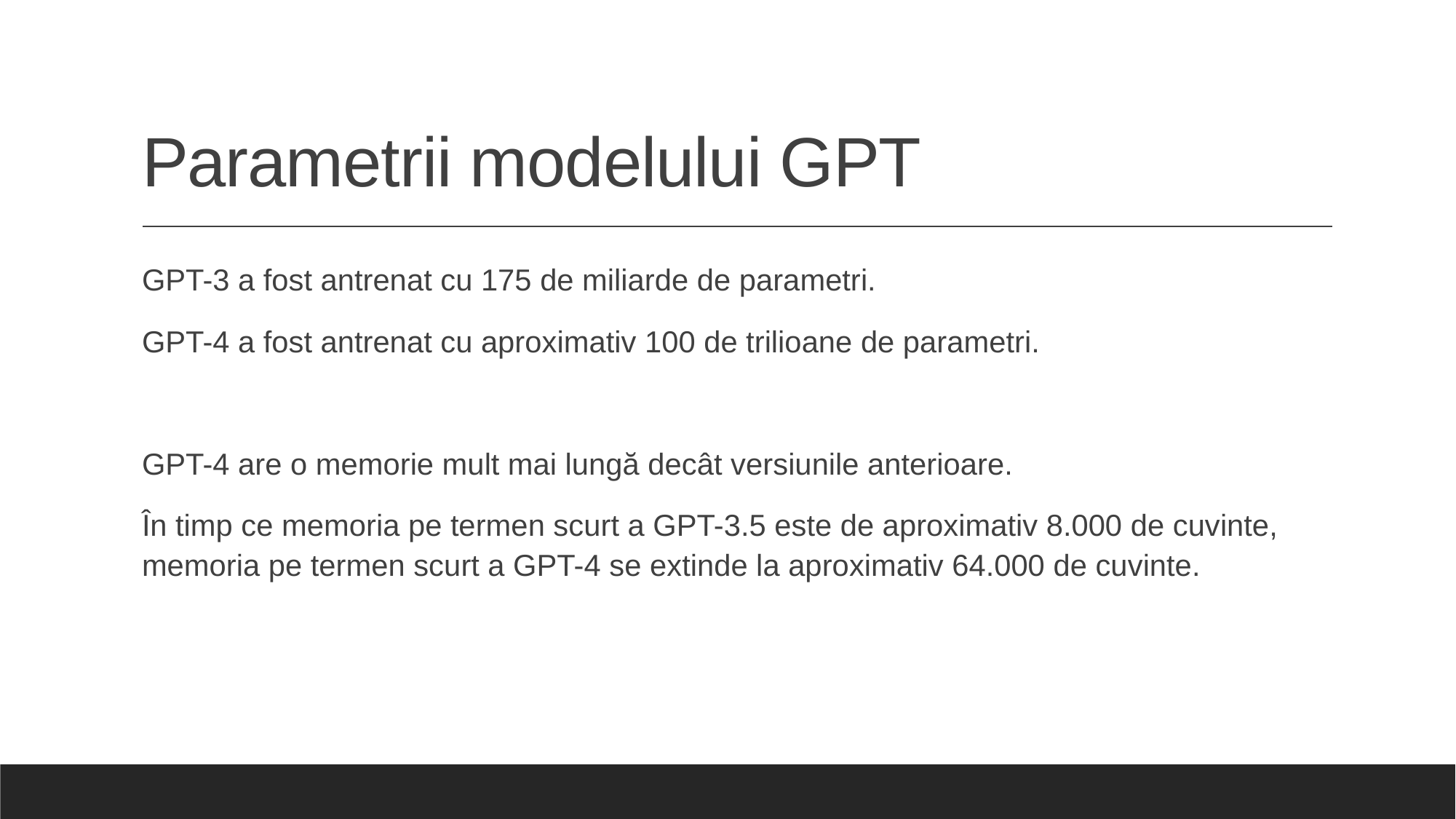

# Parametrii modelului GPT
GPT-3 a fost antrenat cu 175 de miliarde de parametri.
GPT-4 a fost antrenat cu aproximativ 100 de trilioane de parametri.

GPT-4 are o memorie mult mai lungă decât versiunile anterioare.
În timp ce memoria pe termen scurt a GPT-3.5 este de aproximativ 8.000 de cuvinte, memoria pe termen scurt a GPT-4 se extinde la aproximativ 64.000 de cuvinte.